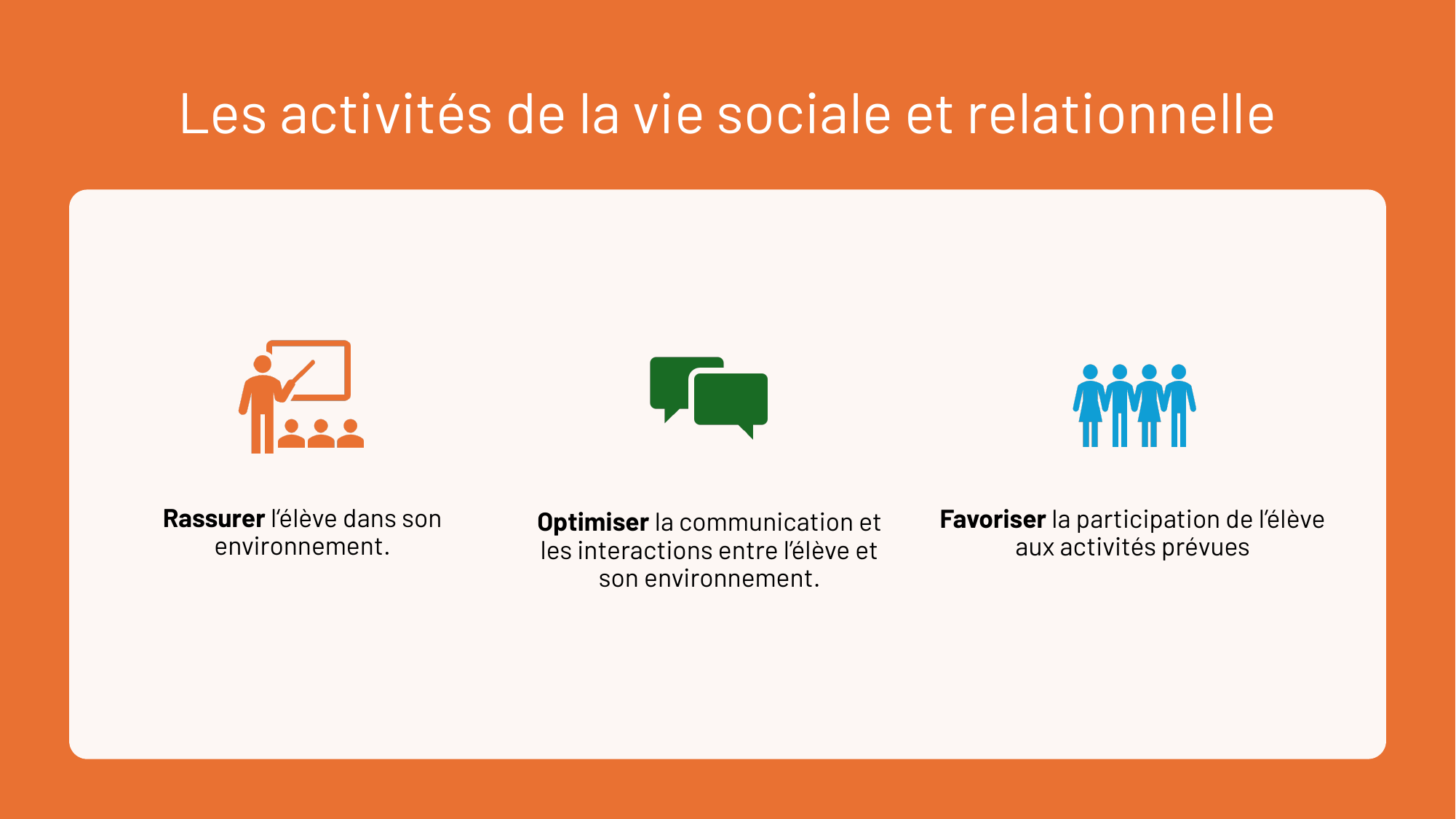

# Les activités de la vie sociale et relationnelle

Rassurer l‘élève dans son environnement.
Optimiser la communication et les interactions entre l’élève et son environnement.
Favoriser la participation de l’élève aux activités prévues